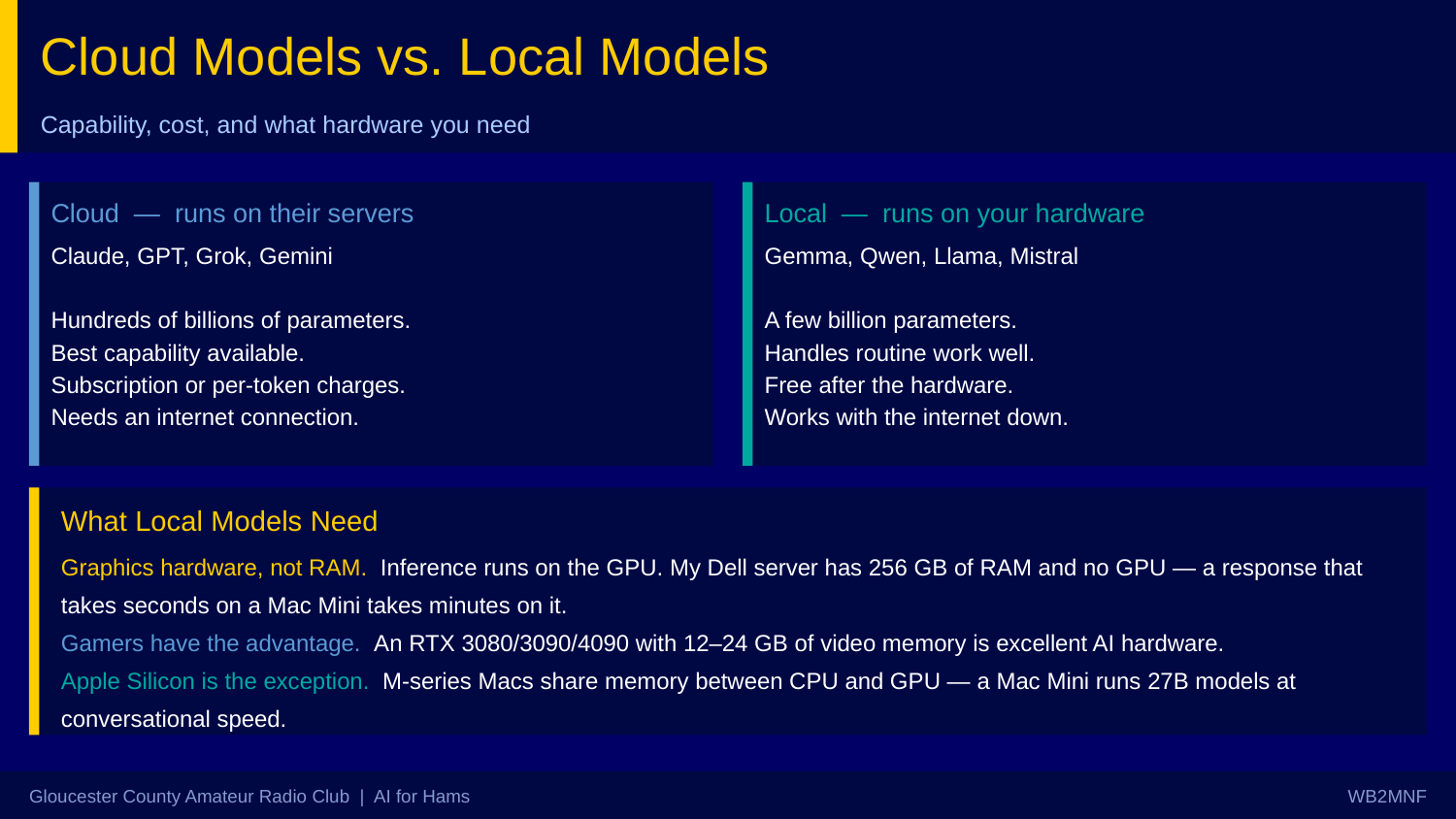

Cloud Models vs. Local Models
Capability, cost, and what hardware you need

Cloud  —  runs on their servers
Local  —  runs on your hardware
Claude, GPT, Grok, Gemini

Hundreds of billions of parameters.
Best capability available.
Subscription or per-token charges.
Needs an internet connection.
Gemma, Qwen, Llama, Mistral

A few billion parameters.
Handles routine work well.
Free after the hardware.
Works with the internet down.

What Local Models Need
Graphics hardware, not RAM.  Inference runs on the GPU. My Dell server has 256 GB of RAM and no GPU — a response that takes seconds on a Mac Mini takes minutes on it.
Gamers have the advantage.  An RTX 3080/3090/4090 with 12–24 GB of video memory is excellent AI hardware.
Apple Silicon is the exception.  M-series Macs share memory between CPU and GPU — a Mac Mini runs 27B models at conversational speed.

Gloucester County Amateur Radio Club  |  AI for Hams
WB2MNF